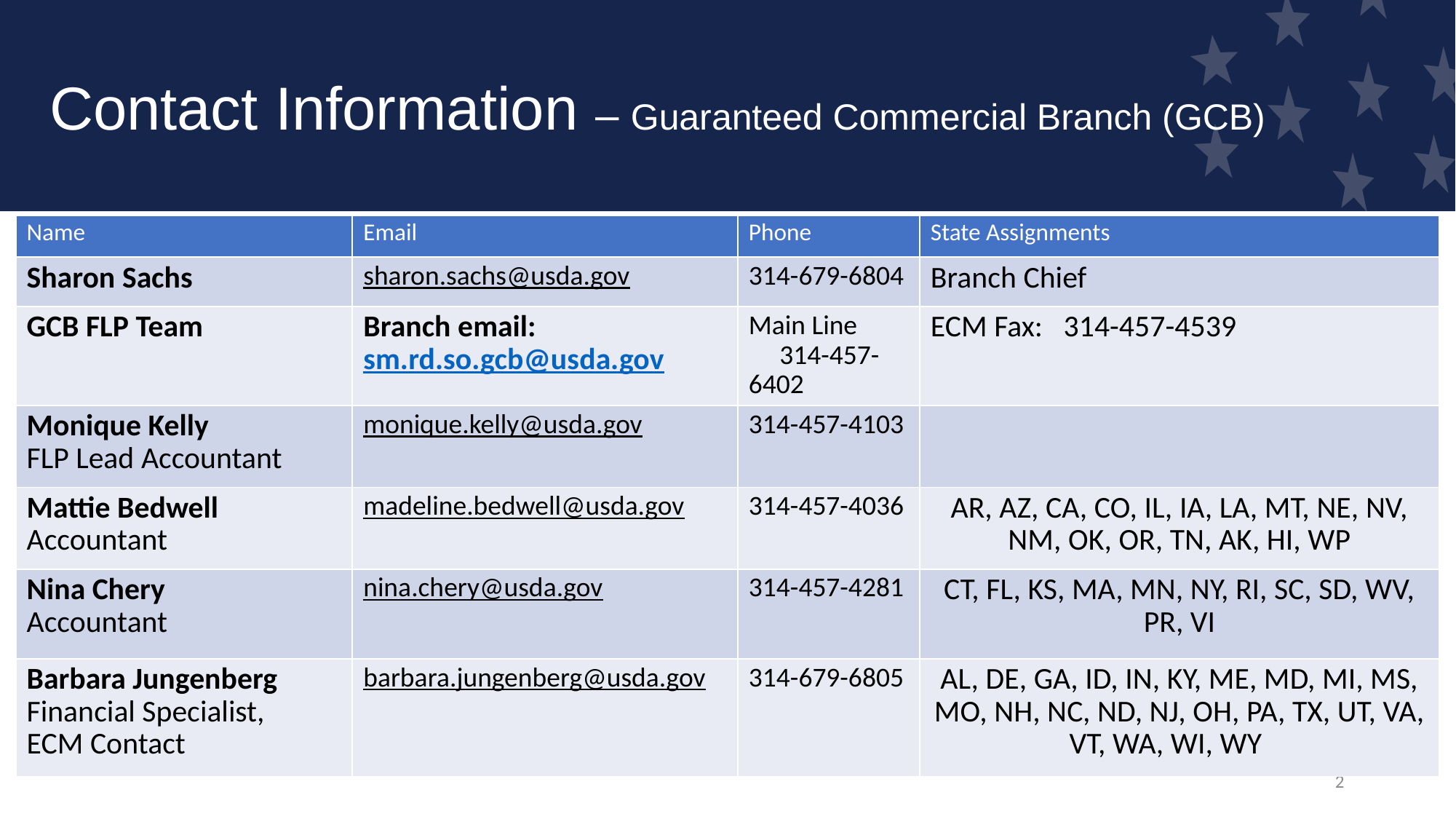

# Contact Information – Guaranteed Commercial Branch (GCB)
| Name | Email | Phone | State Assignments |
| --- | --- | --- | --- |
| Sharon Sachs | sharon.sachs@usda.gov | 314-679-6804 | Branch Chief |
| GCB FLP Team | Branch email: sm.rd.so.gcb@usda.gov | Main Line 314-457-6402 | ECM Fax: 314-457-4539 |
| Monique Kelly FLP Lead Accountant | monique.kelly@usda.gov | 314-457-4103 |  |
| Mattie Bedwell Accountant | madeline.bedwell@usda.gov | 314-457-4036 | AR, AZ, CA, CO, IL, IA, LA, MT, NE, NV, NM, OK, OR, TN, AK, HI, WP |
| Nina Chery Accountant | nina.chery@usda.gov | 314-457-4281 | CT, FL, KS, MA, MN, NY, RI, SC, SD, WV, PR, VI |
| Barbara Jungenberg Financial Specialist, ECM Contact | barbara.jungenberg@usda.gov | 314-679-6805 | AL, DE, GA, ID, IN, KY, ME, MD, MI, MS, MO, NH, NC, ND, NJ, OH, PA, TX, UT, VA, VT, WA, WI, WY |
2